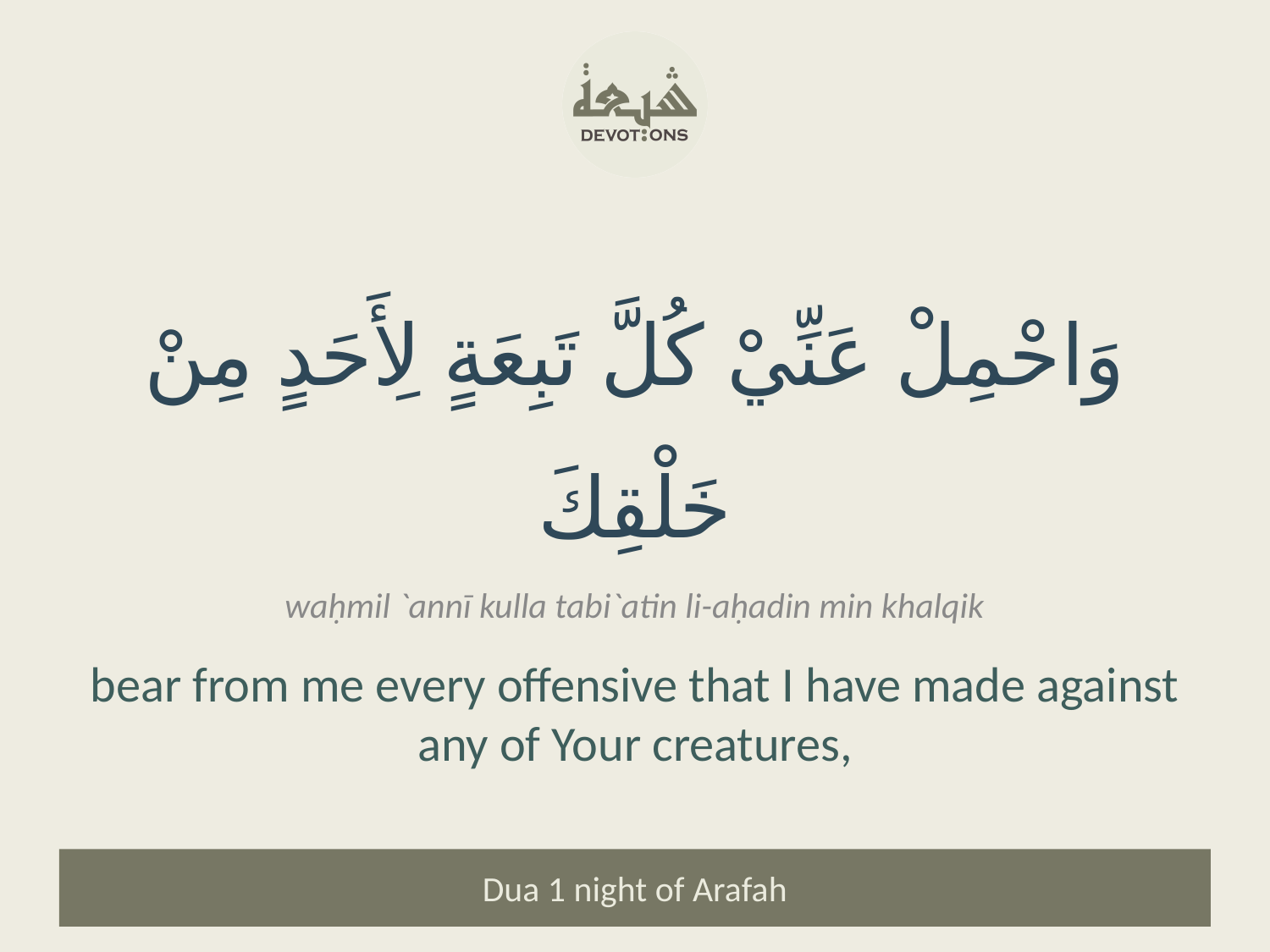

وَاحْمِلْ عَنِّيْ كُلَّ تَبِعَةٍ لِأَحَدٍ مِنْ خَلْقِكَ
waḥmil `annī kulla tabi`atin li-aḥadin min khalqik
bear from me every offensive that I have made against any of Your creatures,
Dua 1 night of Arafah